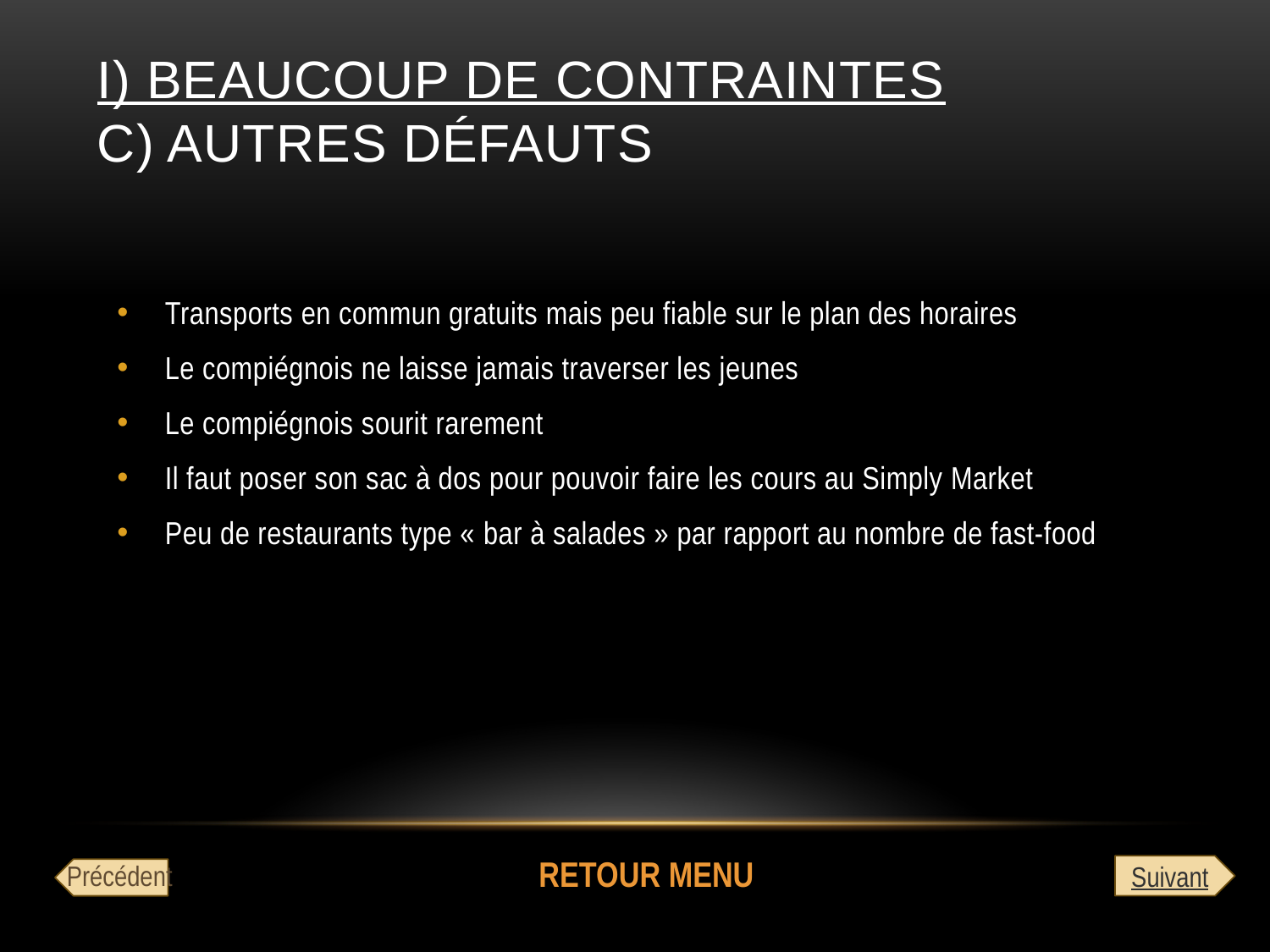

# I) Beaucoup de contraintes c) Autres défauts
Transports en commun gratuits mais peu fiable sur le plan des horaires
Le compiégnois ne laisse jamais traverser les jeunes
Le compiégnois sourit rarement
Il faut poser son sac à dos pour pouvoir faire les cours au Simply Market
Peu de restaurants type « bar à salades » par rapport au nombre de fast-food

Retour Menu
Précédent
Suivant